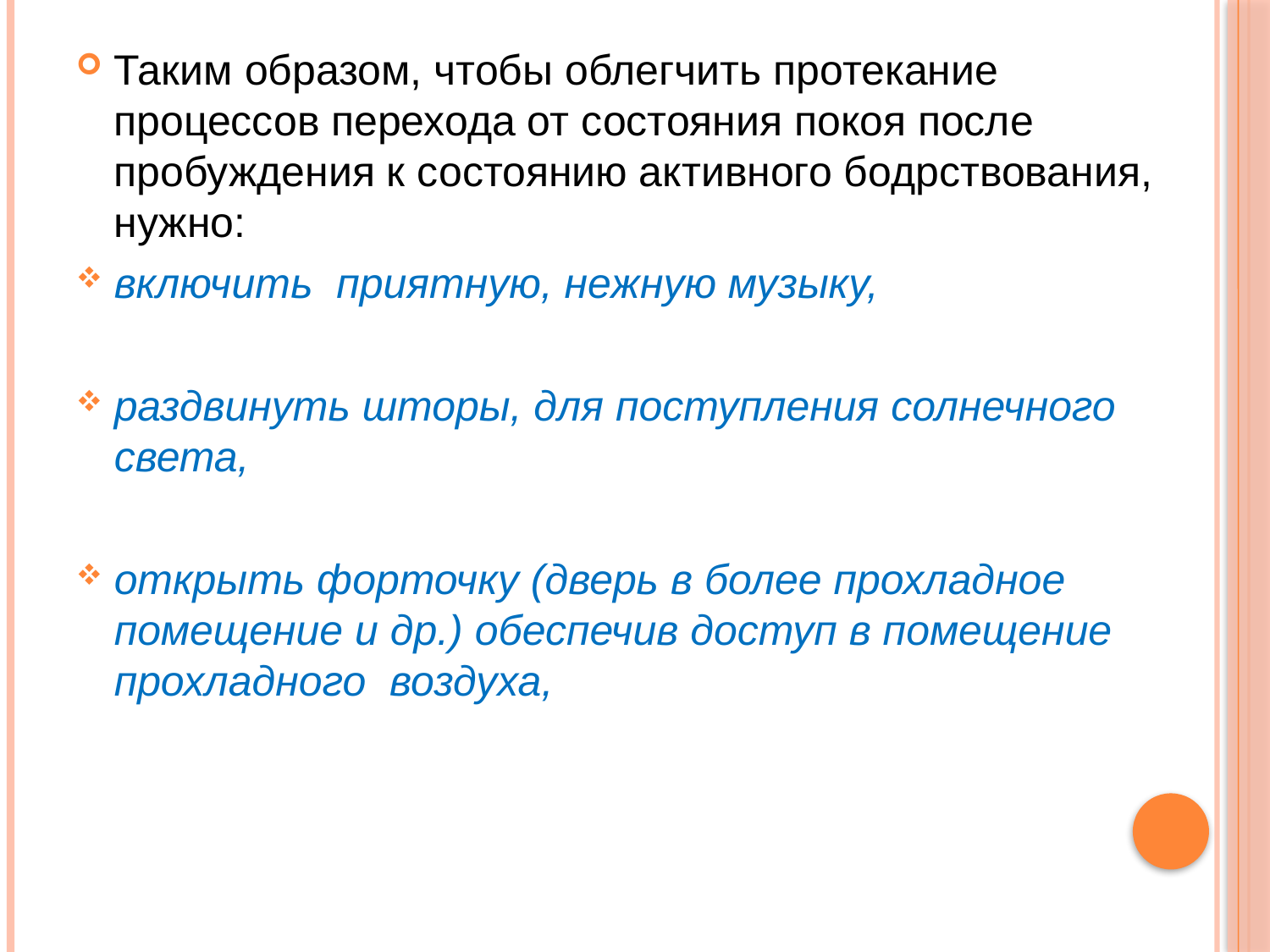

Таким образом, чтобы облегчить протекание процессов перехода от состояния покоя после пробуждения к состоянию активного бодрствования, нужно:
включить  приятную, нежную музыку,

раздвинуть шторы, для поступления солнечного света,

открыть форточку (дверь в более прохладное помещение и др.) обеспечив доступ в помещение прохладного  воздуха,
#